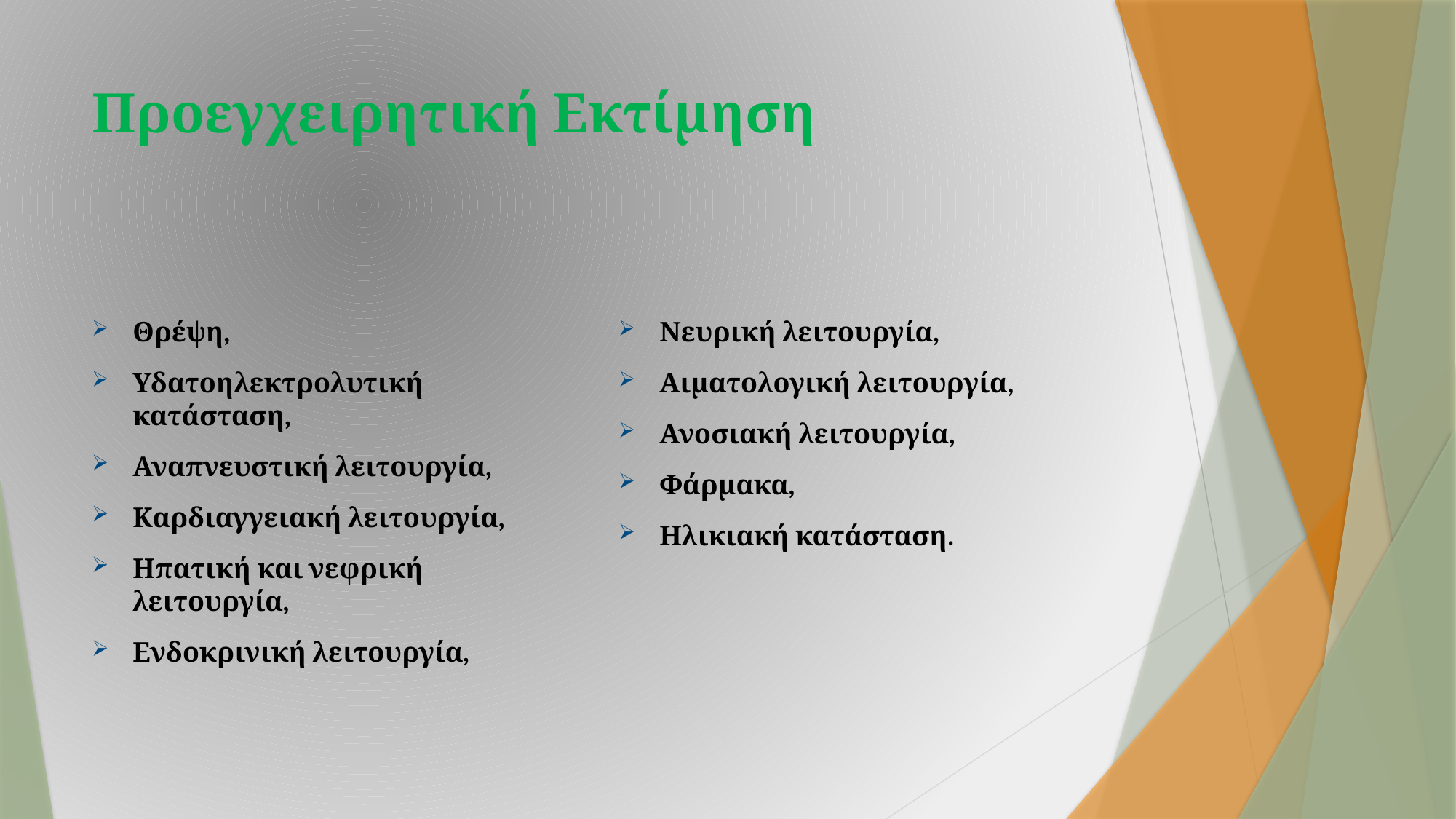

# Προεγχειρητική Εκτίμηση

Θρέψη,
Υδατοηλεκτρολυτική κατάσταση,
Αναπνευστική λειτουργία,
Καρδιαγγειακή λειτουργία,
Ηπατική και νεφρική λειτουργία,
Ενδοκρινική λειτουργία,

Νευρική λειτουργία,
Αιματολογική λειτουργία,
Ανοσιακή λειτουργία,
Φάρμακα,
Ηλικιακή κατάσταση.